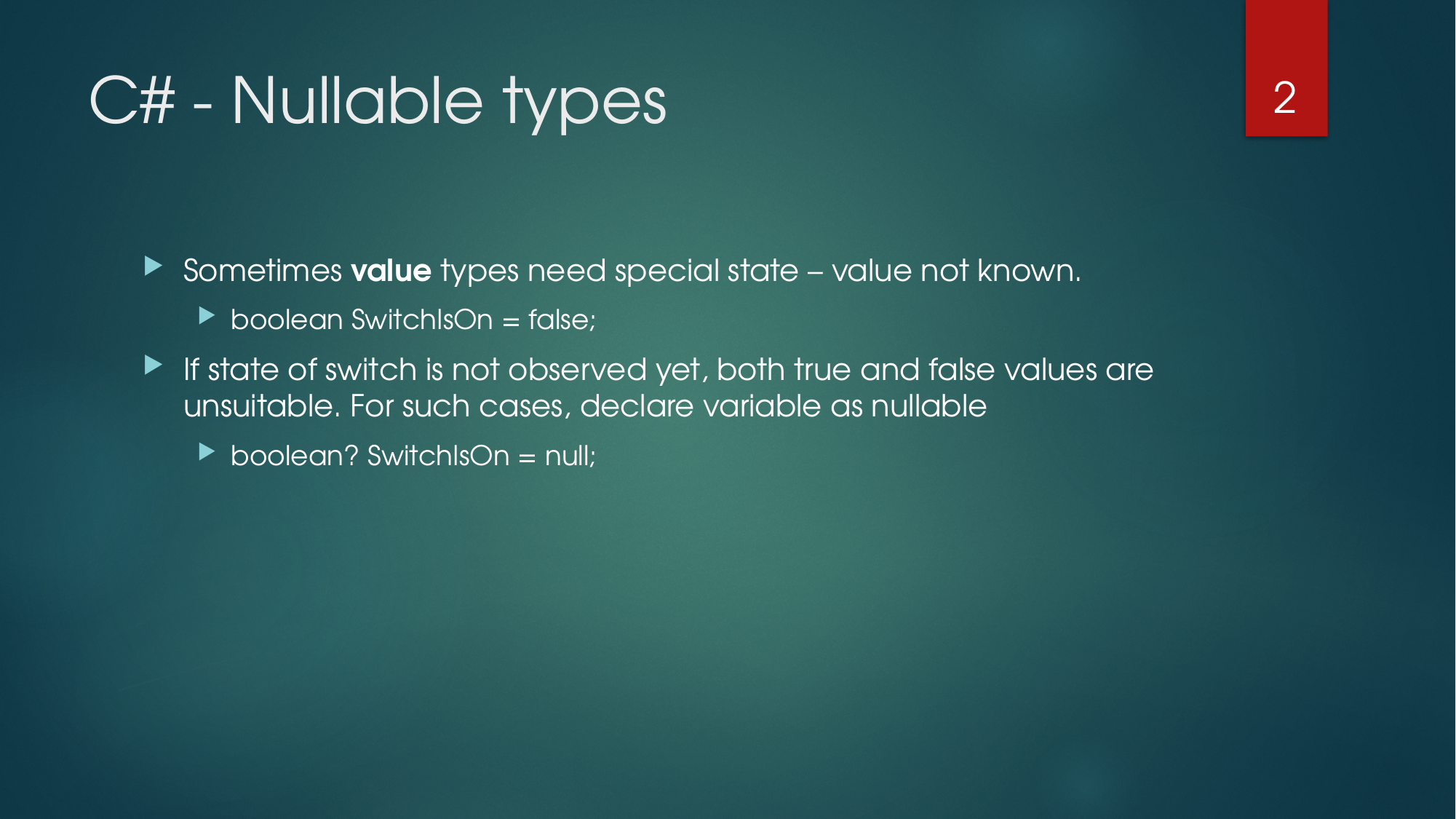

2
# C# - Nullable types
Sometimes value types need special state – value not known.
boolean SwitchIsOn = false;
If state of switch is not observed yet, both true and false values are unsuitable. For such cases, declare variable as nullable
boolean? SwitchIsOn = null;